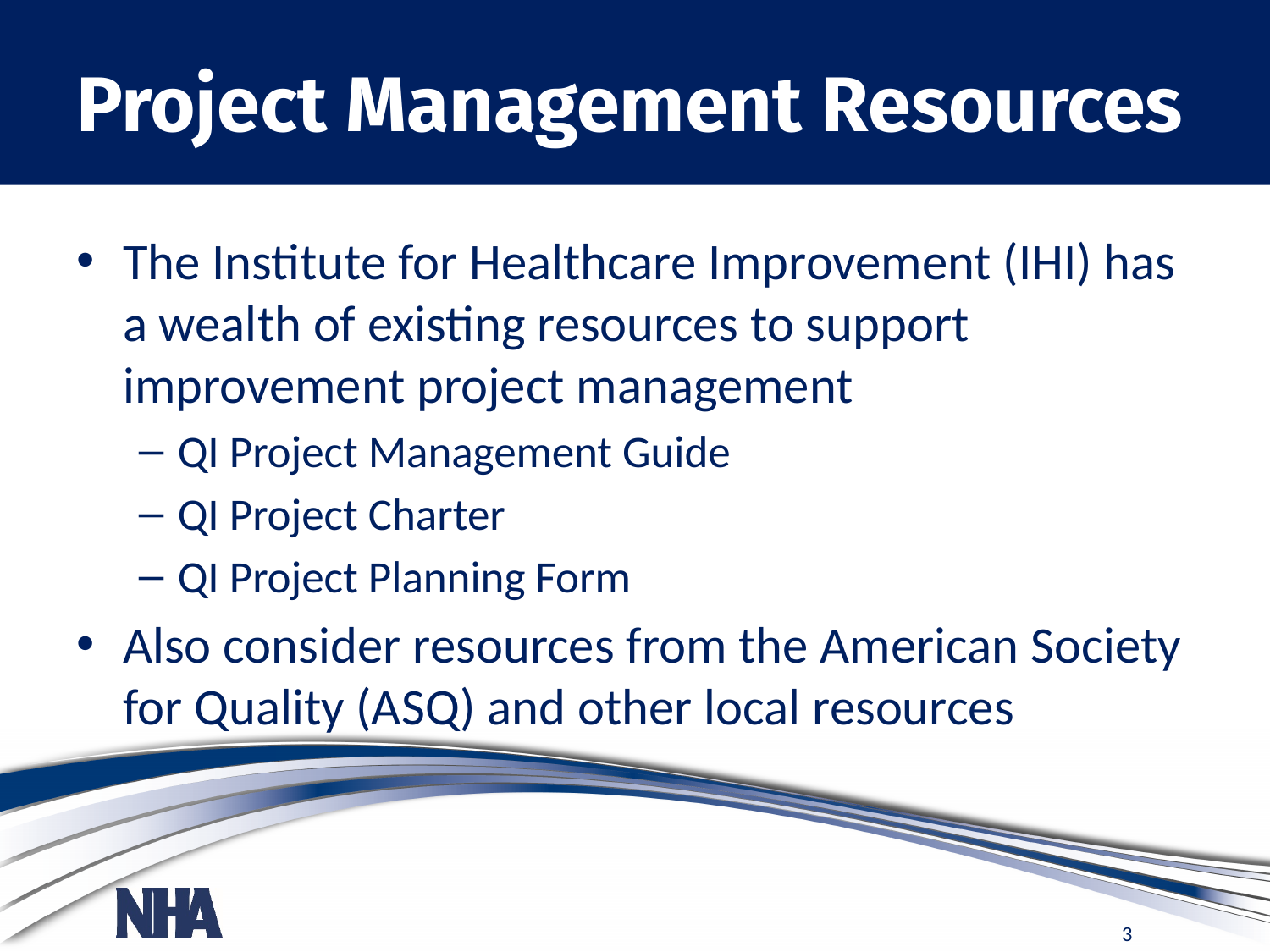

# Project Management Resources
The Institute for Healthcare Improvement (IHI) has a wealth of existing resources to support improvement project management
QI Project Management Guide
QI Project Charter
QI Project Planning Form
Also consider resources from the American Society for Quality (ASQ) and other local resources